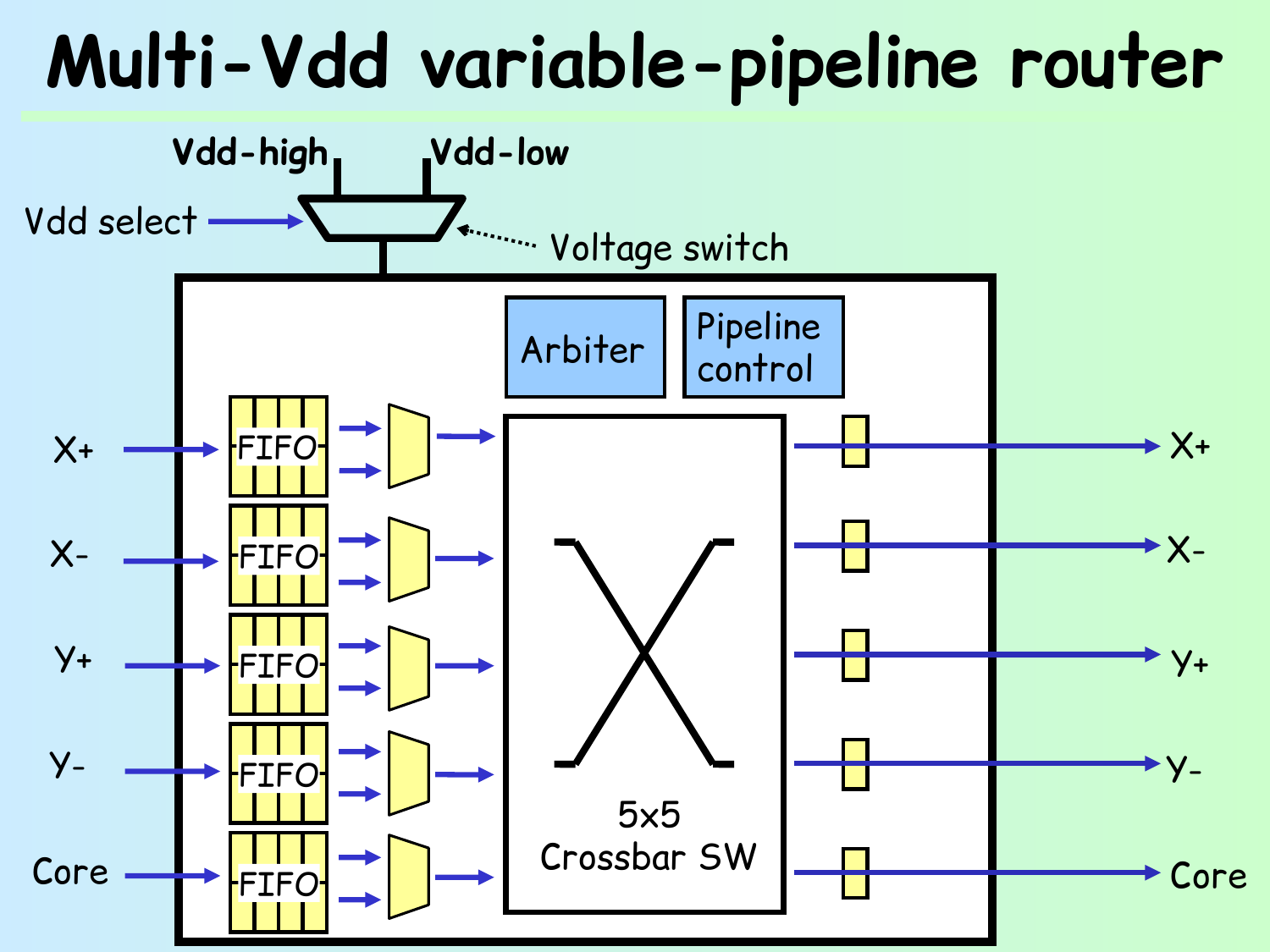

# Multi-Vdd variable-pipeline router
Vdd-high
Vdd-low

Vdd select
Voltage switch

Pipeline control
Arbiter

X+

X+
FIFO

X-

X-
FIFO

Y+

Y+
FIFO

Y-

Y-

FIFO

5x5
Crossbar SW

Core
Core

FIFO